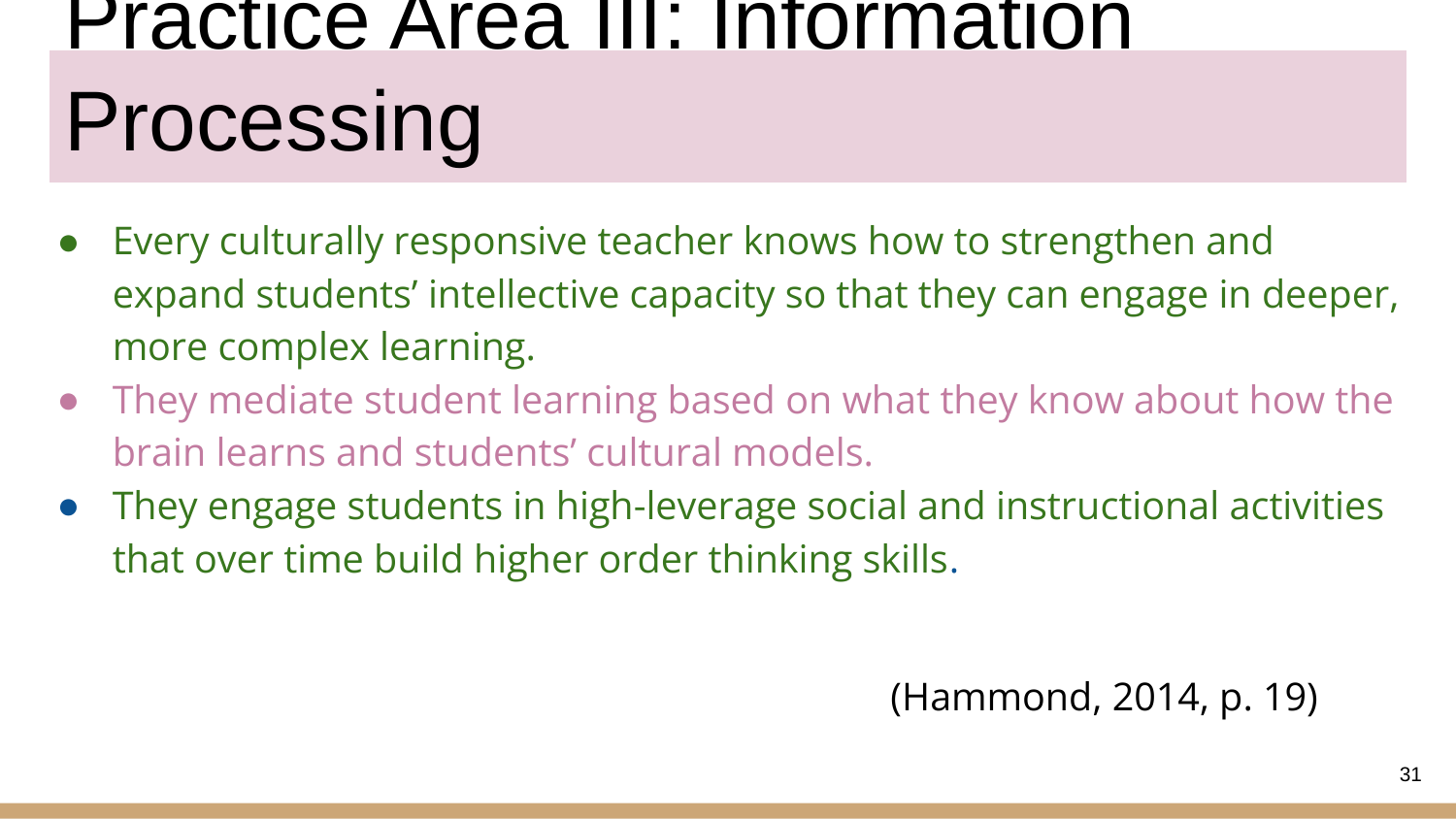

# Practice Area III: Information Processing
Every culturally responsive teacher knows how to strengthen and expand students’ intellective capacity so that they can engage in deeper, more complex learning.
They mediate student learning based on what they know about how the brain learns and students’ cultural models.
They engage students in high-leverage social and instructional activities that over time build higher order thinking skills.
                           (Hammond, 2014, p. 19)
31